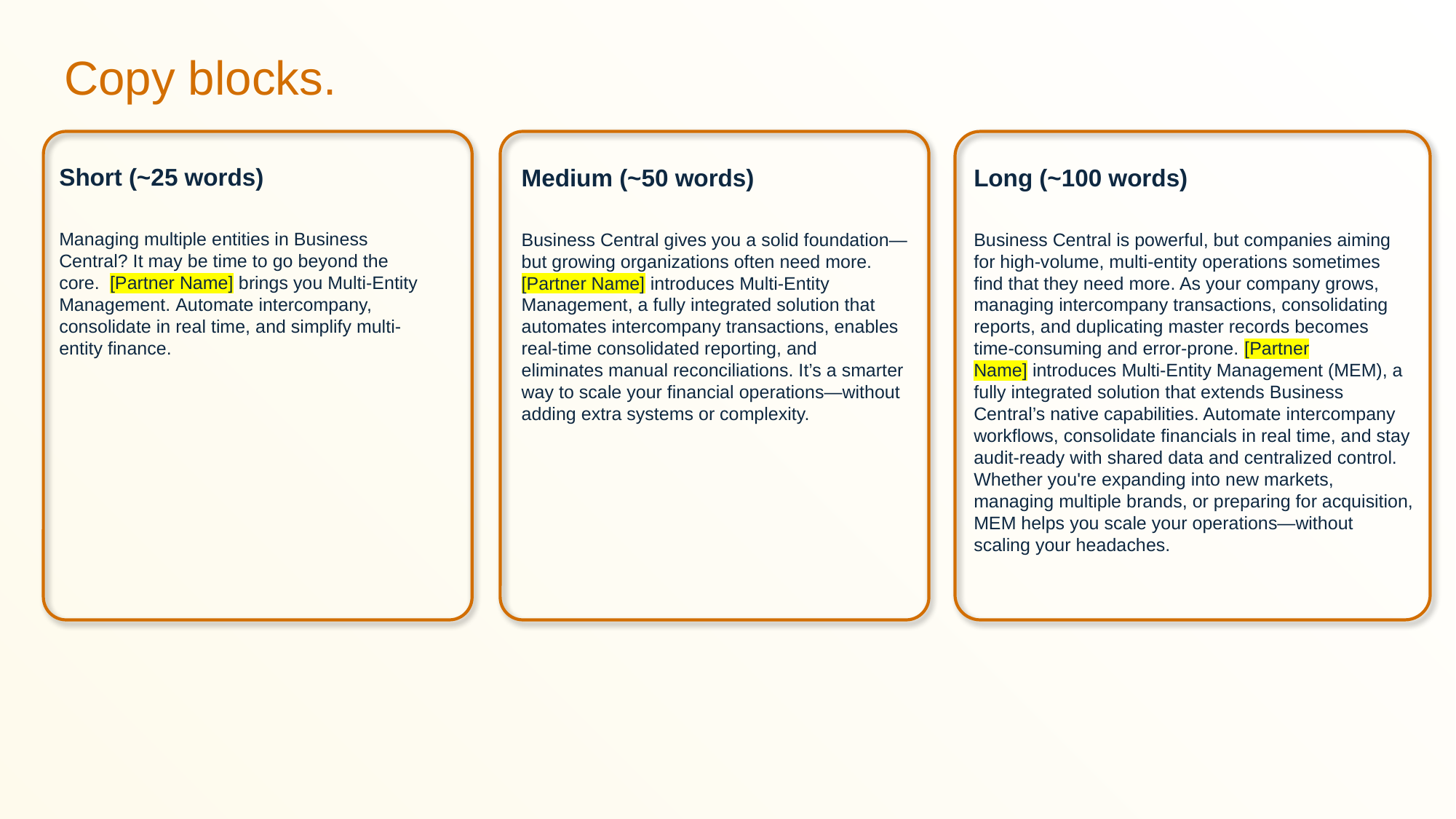

Copy blocks.

Short (~25 words)
Managing multiple entities in Business Central? It may be time to go beyond the core.  [Partner Name] brings you Multi-Entity Management. Automate intercompany, consolidate in real time, and simplify multi-entity finance.
Medium (~50 words)
Business Central gives you a solid foundation—but growing organizations often need more. [Partner Name] introduces Multi-Entity Management, a fully integrated solution that automates intercompany transactions, enables real-time consolidated reporting, and eliminates manual reconciliations. It’s a smarter way to scale your financial operations—without adding extra systems or complexity.

Long (~100 words)
Business Central is powerful, but companies aiming for high-volume, multi-entity operations sometimes find that they need more. As your company grows, managing intercompany transactions, consolidating reports, and duplicating master records becomes time-consuming and error-prone. [Partner Name] introduces Multi-Entity Management (MEM), a fully integrated solution that extends Business Central’s native capabilities. Automate intercompany workflows, consolidate financials in real time, and stay audit-ready with shared data and centralized control. Whether you're expanding into new markets, managing multiple brands, or preparing for acquisition, MEM helps you scale your operations—without scaling your headaches.